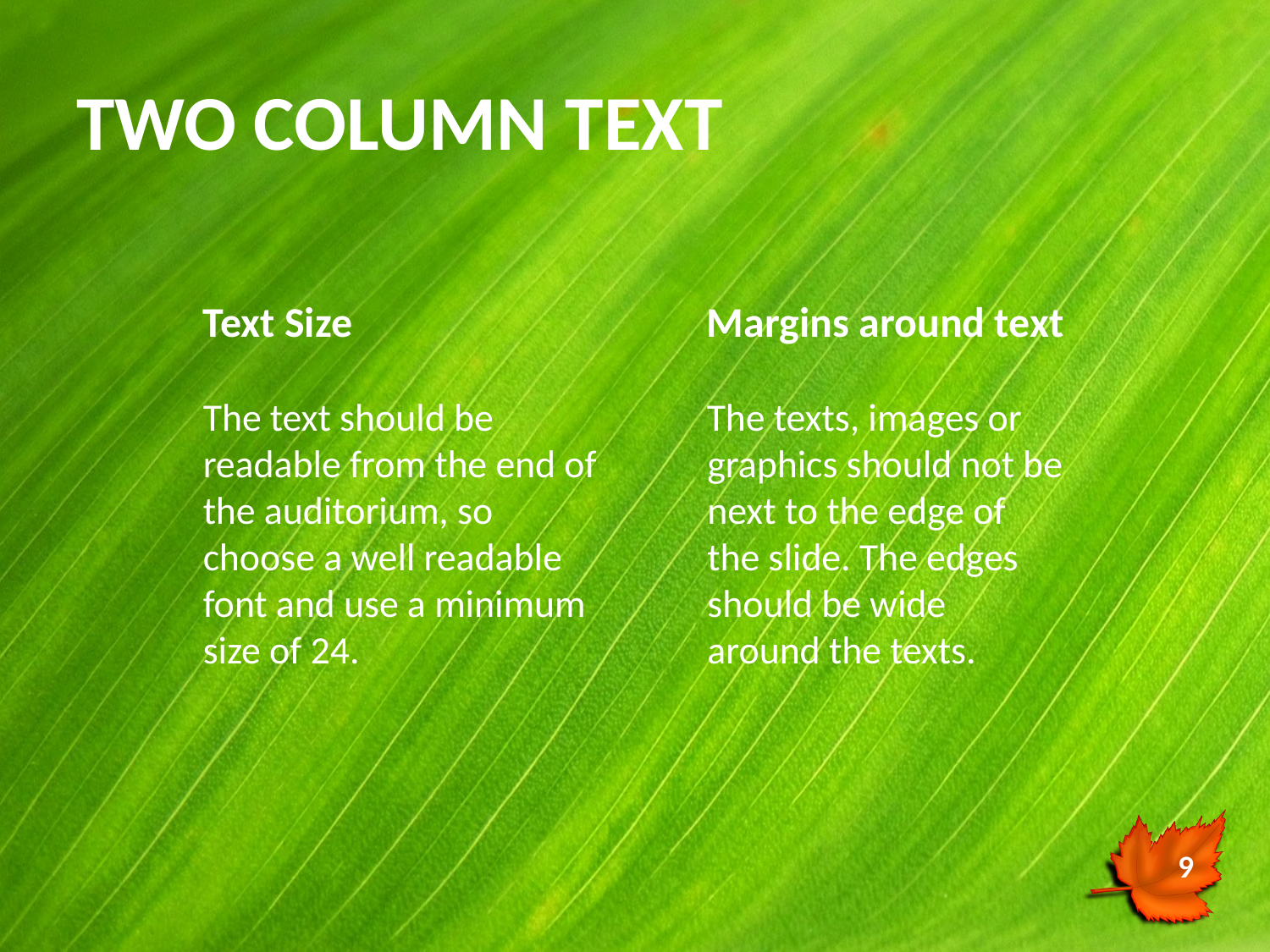

# TWO COLUMN TEXT
Text Size

The text should be readable from the end of the auditorium, so choose a well readable font and use a minimum size of 24.

Margins around text

The texts, images or graphics should not be next to the edge of the slide. The edges should be wide around the texts.

9